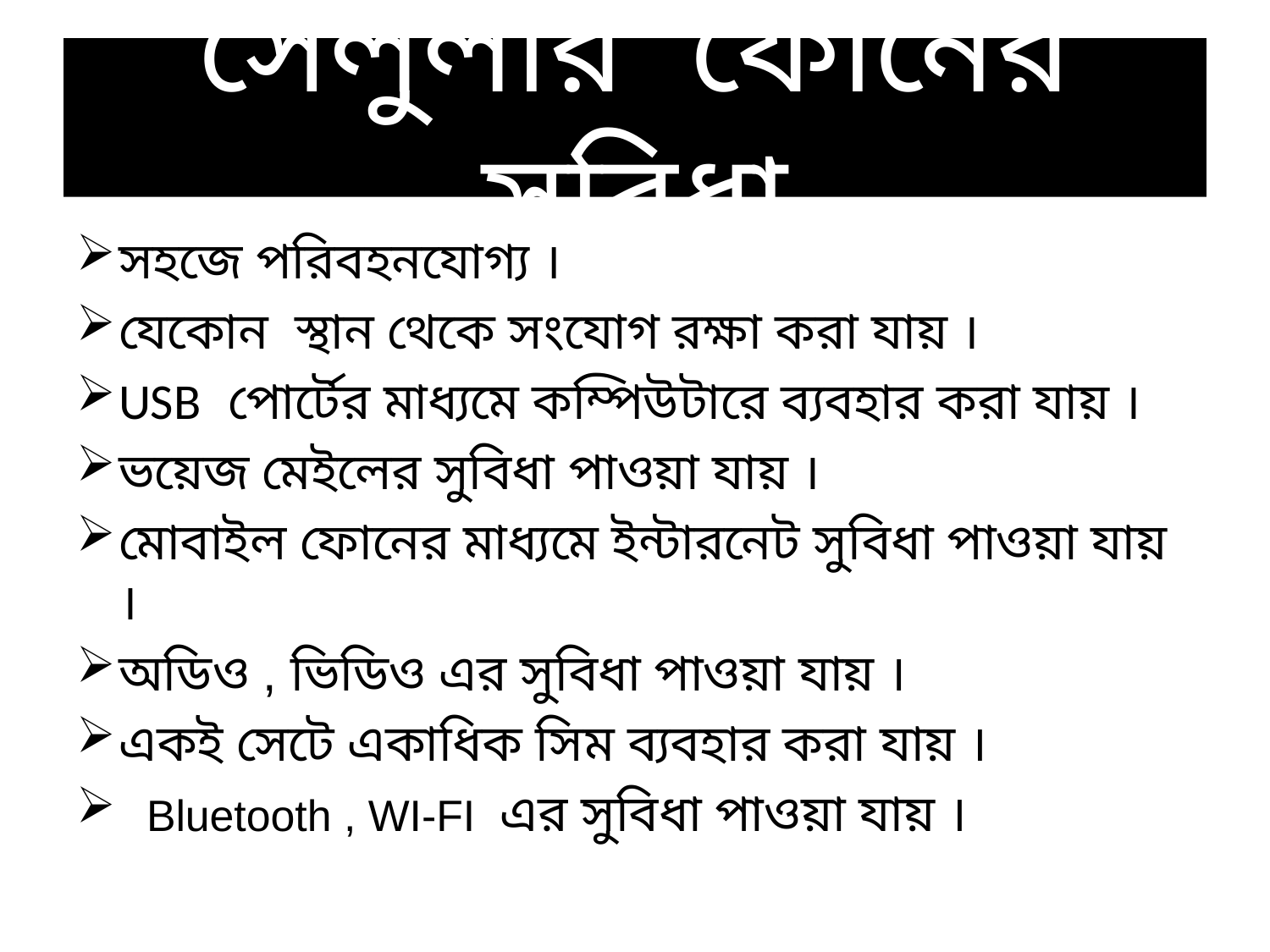

# সেলুলার  ফোনের সুবিধা
সহজে পরিবহনযোগ্য ।
যেকোন  স্থান থেকে সংযোগ রক্ষা করা যায় ।
USB  পোর্টের মাধ্যমে কম্পিউটারে ব্যবহার করা যায় ।
ভয়েজ মেইলের সুবিধা পাওয়া যায় ।
মোবাইল ফোনের মাধ্যমে ইন্টারনেট সুবিধা পাওয়া যায় ।
অডিও , ভিডিও এর সুবিধা পাওয়া যায় ।
একই সেটে একাধিক সিম ব্যবহার করা যায় ।
  Bluetooth , WI-FI  এর সুবিধা পাওয়া যায় ।